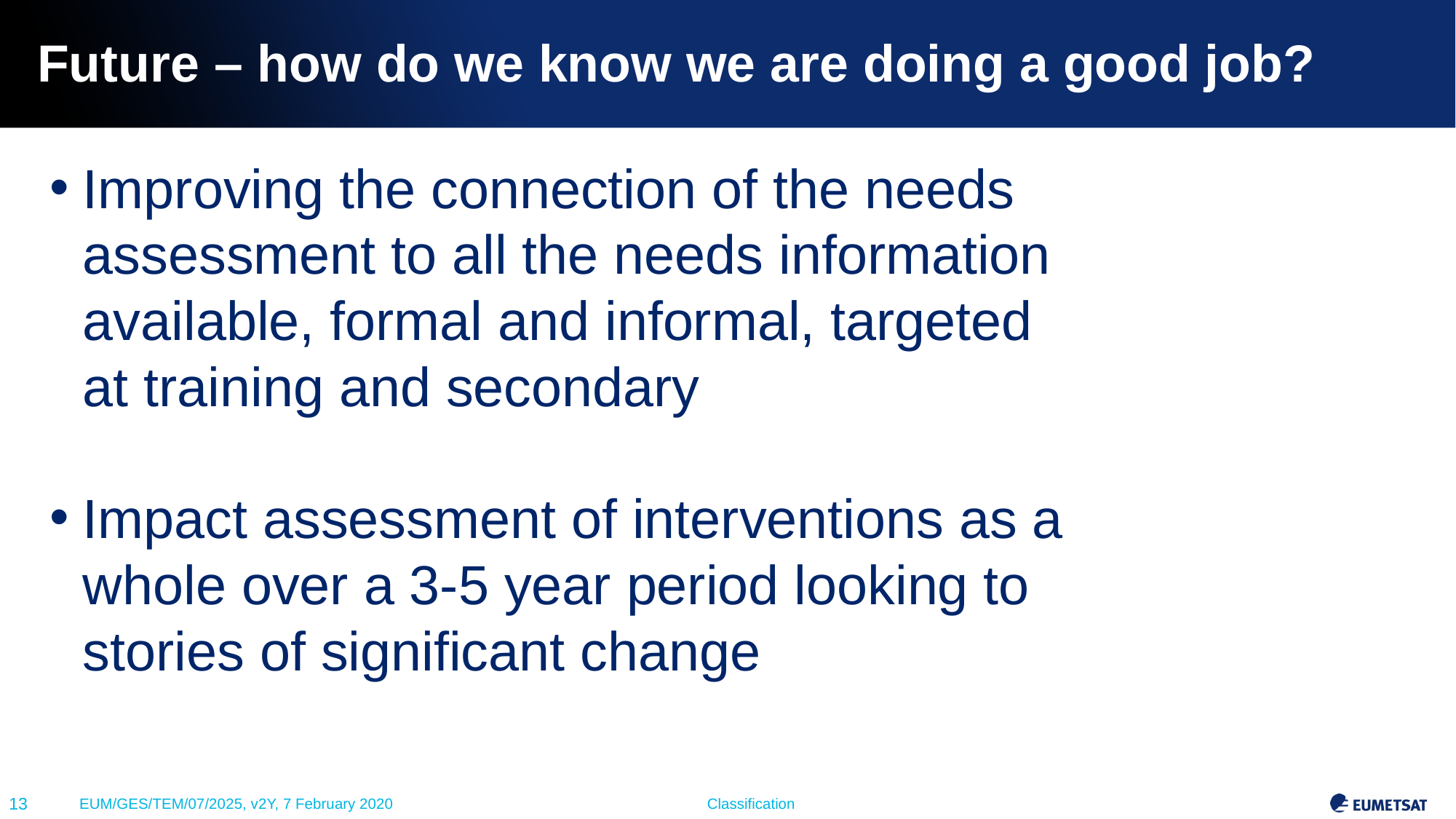

# Future – how do we know we are doing a good job?
Improving the connection of the needs assessment to all the needs information available, formal and informal, targeted at training and secondary

Impact assessment of interventions as a whole over a 3-5 year period looking to stories of significant change